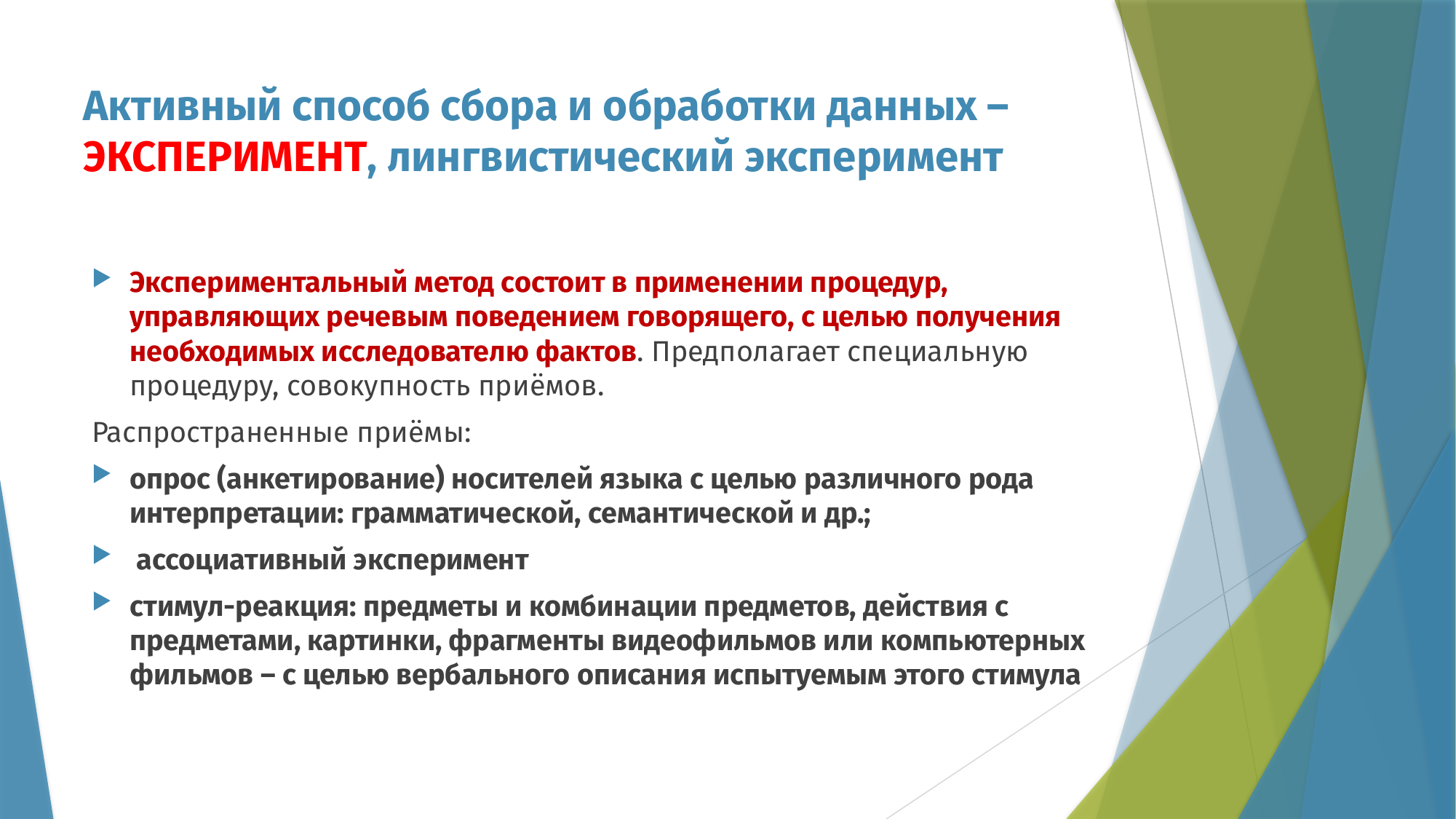

# Активный способ сбора и обработки данных – ЭКСПЕРИМЕНТ, лингвистический эксперимент
Экспериментальный метод состоит в применении процедур, управляющих речевым поведением говорящего, с целью получения необходимых исследователю фактов. Предполагает специальную  процедуру, совокупность приёмов.
Распространенные приёмы:
опрос (анкетирование) носителей языка с целью различного рода интерпретации: грамматической, семантической и др.;
 ассоциативный эксперимент
стимул-реакция: предметы и комбинации предметов, действия с предметами, картинки, фрагменты видеофильмов или компьютерных фильмов – с целью вербального описания испытуемым этого стимула